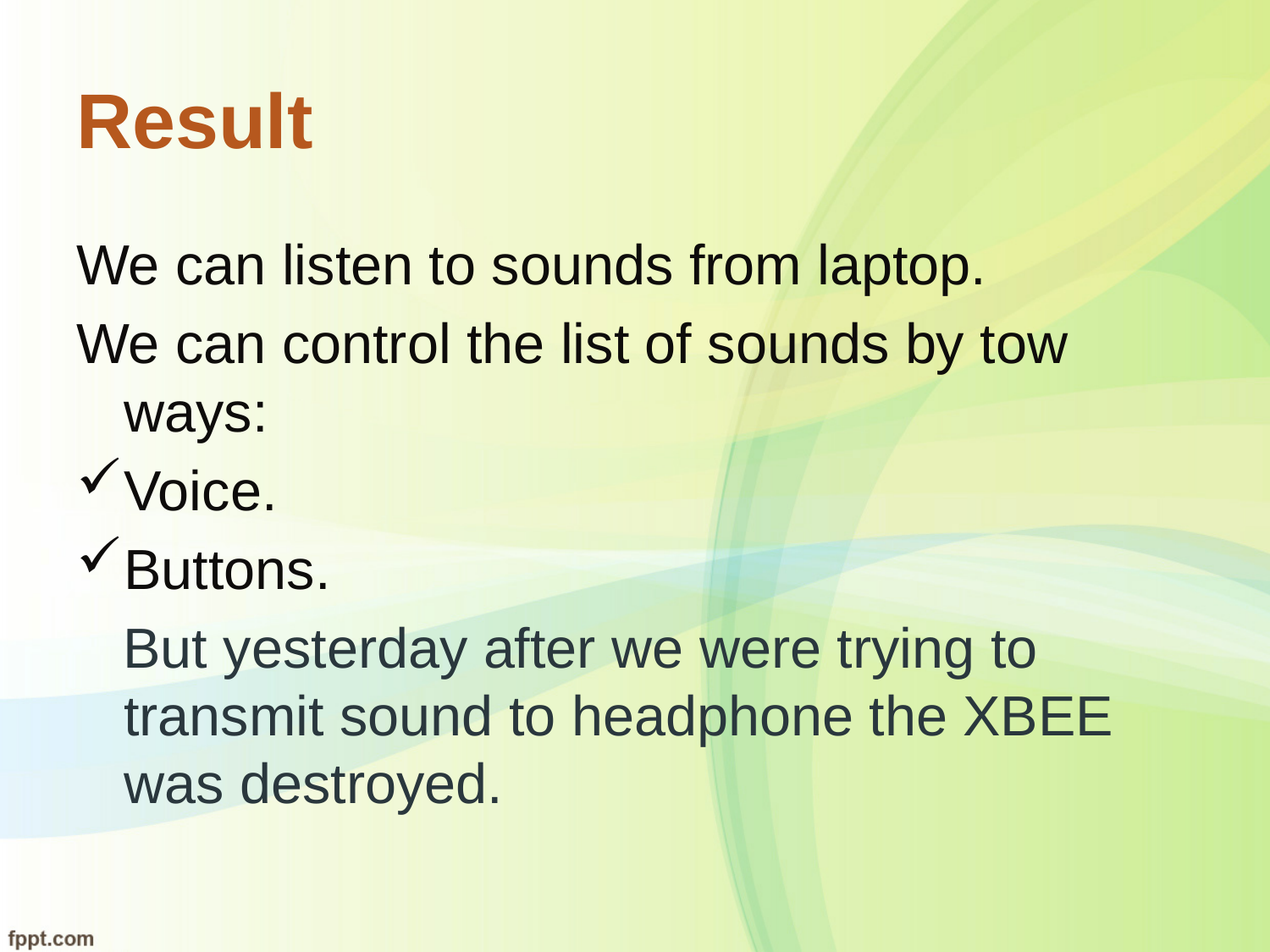

# Result
We can listen to sounds from laptop.
We can control the list of sounds by tow ways:
Voice.
Buttons.
   But yesterday after we were trying to  transmit sound to headphone the XBEE was destroyed.